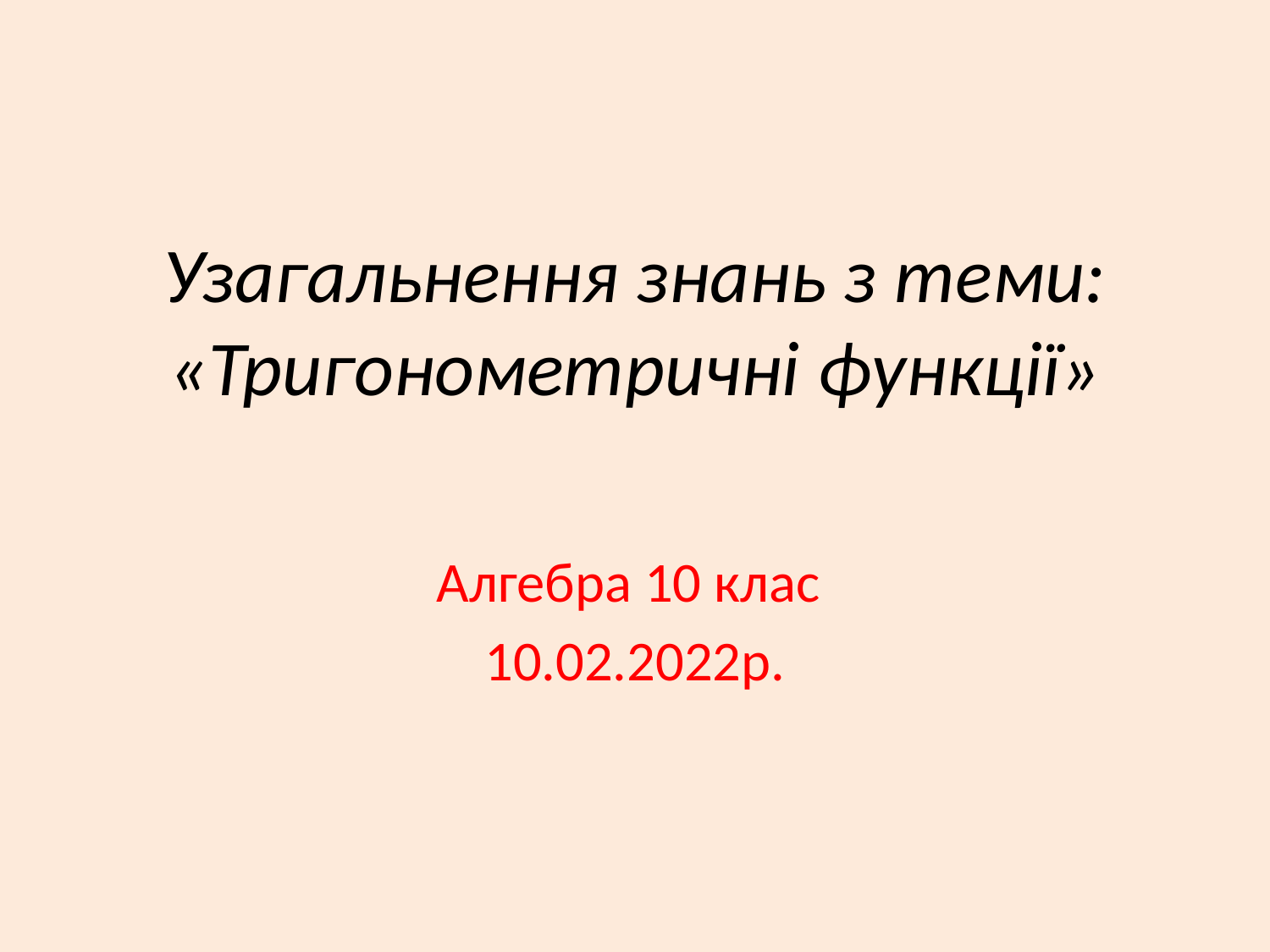

# Узагальнення знань з теми: «Тригонометричні функції»
Алгебра 10 клас
10.02.2022р.